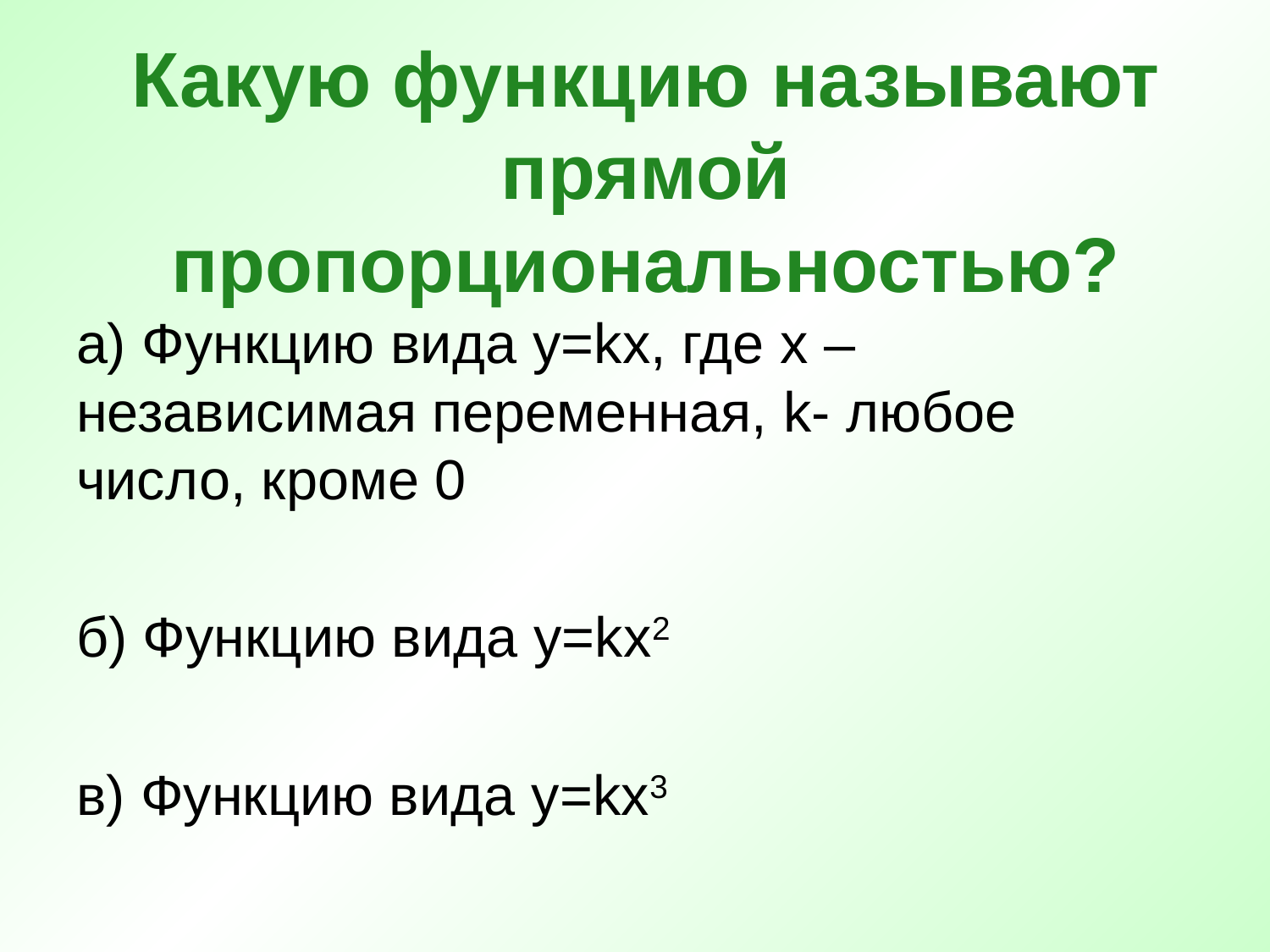

# Какую функцию называют прямой пропорциональностью?

а) Функцию вида y=kx, где x – независимая переменная, k- любое число, кроме 0

б) Функцию вида y=kx2

в) Функцию вида y=kx3